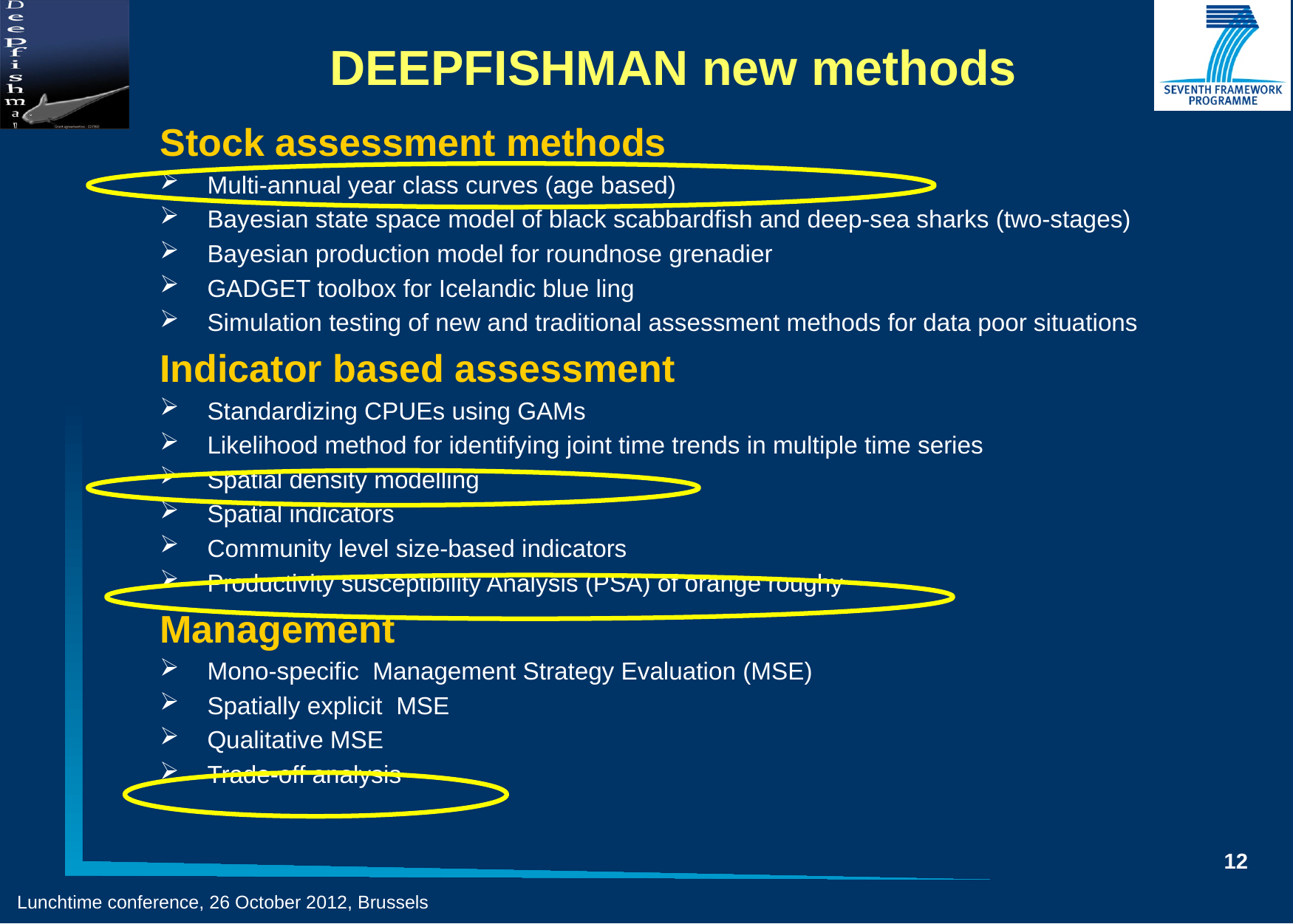

# DEEPFISHMAN new methods
Stock assessment methods
Multi-annual year class curves (age based)
Bayesian state space model of black scabbardfish and deep-sea sharks (two-stages)
Bayesian production model for roundnose grenadier
GADGET toolbox for Icelandic blue ling
Simulation testing of new and traditional assessment methods for data poor situations
Indicator based assessment
Standardizing CPUEs using GAMs
Likelihood method for identifying joint time trends in multiple time series
Spatial density modelling
Spatial indicators
Community level size-based indicators
Productivity susceptibility Analysis (PSA) of orange roughy
Management
Mono-specific  Management Strategy Evaluation (MSE)
Spatially explicit  MSE
Qualitative MSE
Trade-off analysis

12
Lunchtime conference, 26 October 2012, Brussels